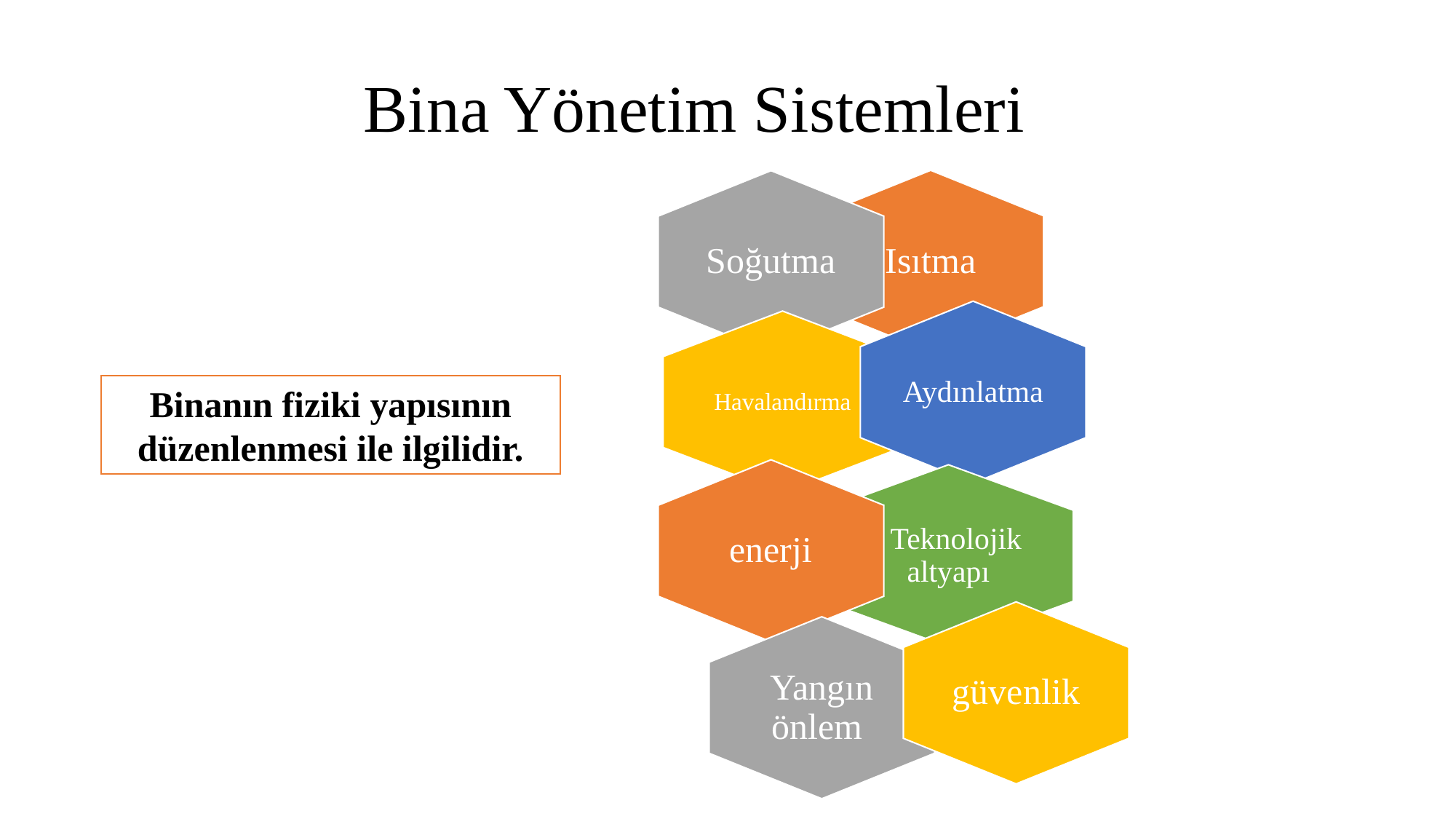

# Bina Yönetim Sistemleri
Isıtma
Soğutma
Havalandırma
Aydınlatma
  Teknolojik altyapı
enerji
Yangın önlem
güvenlik
Binanın fiziki yapısının düzenlenmesi ile ilgilidir.